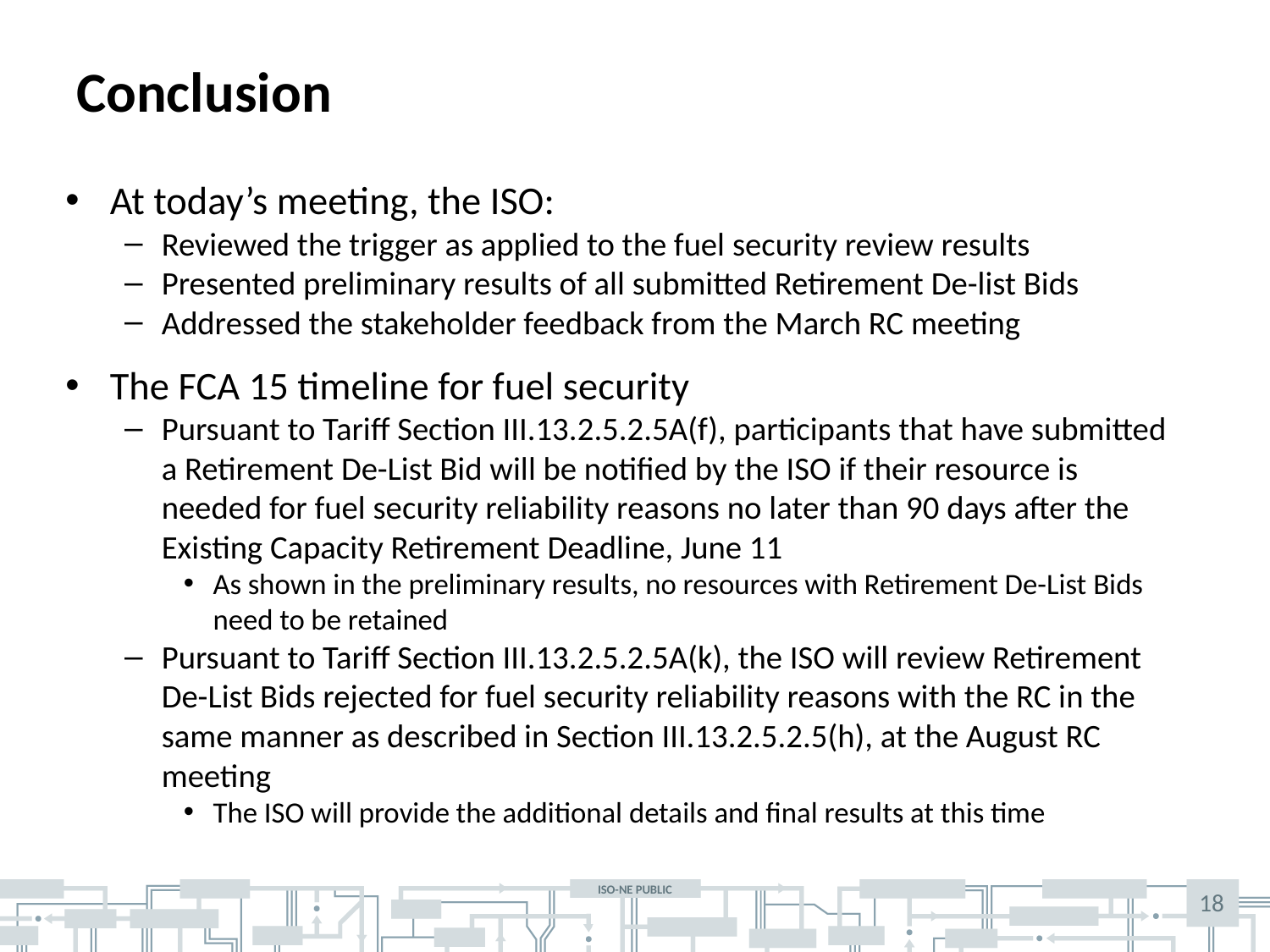

# Conclusion
At today’s meeting, the ISO:
Reviewed the trigger as applied to the fuel security review results
Presented preliminary results of all submitted Retirement De-list Bids
Addressed the stakeholder feedback from the March RC meeting
The FCA 15 timeline for fuel security
Pursuant to Tariff Section III.13.2.5.2.5A(f), participants that have submitted a Retirement De-List Bid will be notified by the ISO if their resource is needed for fuel security reliability reasons no later than 90 days after the Existing Capacity Retirement Deadline, June 11
As shown in the preliminary results, no resources with Retirement De-List Bids need to be retained
Pursuant to Tariff Section III.13.2.5.2.5A(k), the ISO will review Retirement De-List Bids rejected for fuel security reliability reasons with the RC in the same manner as described in Section III.13.2.5.2.5(h), at the August RC meeting
The ISO will provide the additional details and final results at this time

18